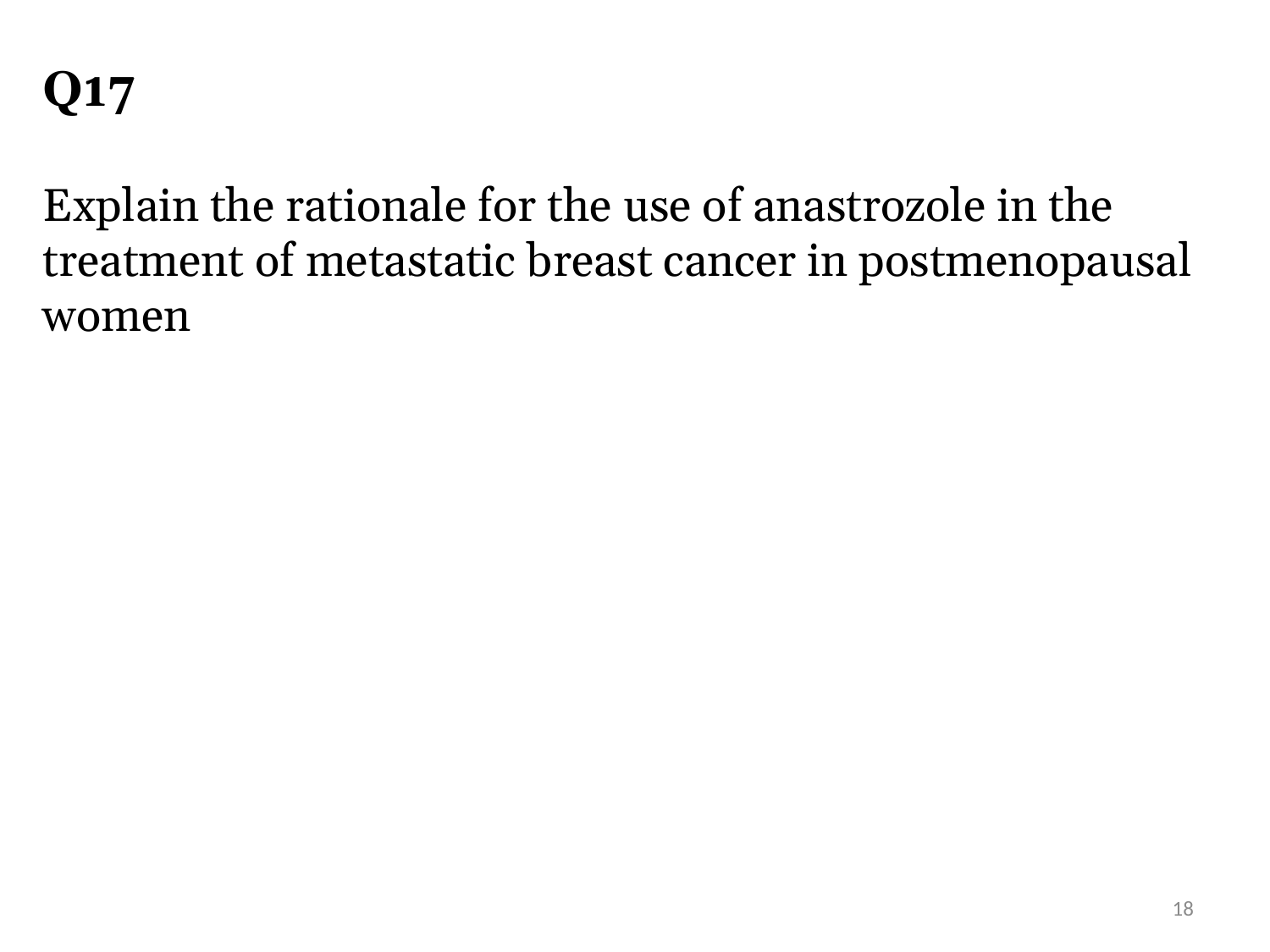

# Q17
Explain the rationale for the use of anastrozole in the treatment of metastatic breast cancer in postmenopausal women

18